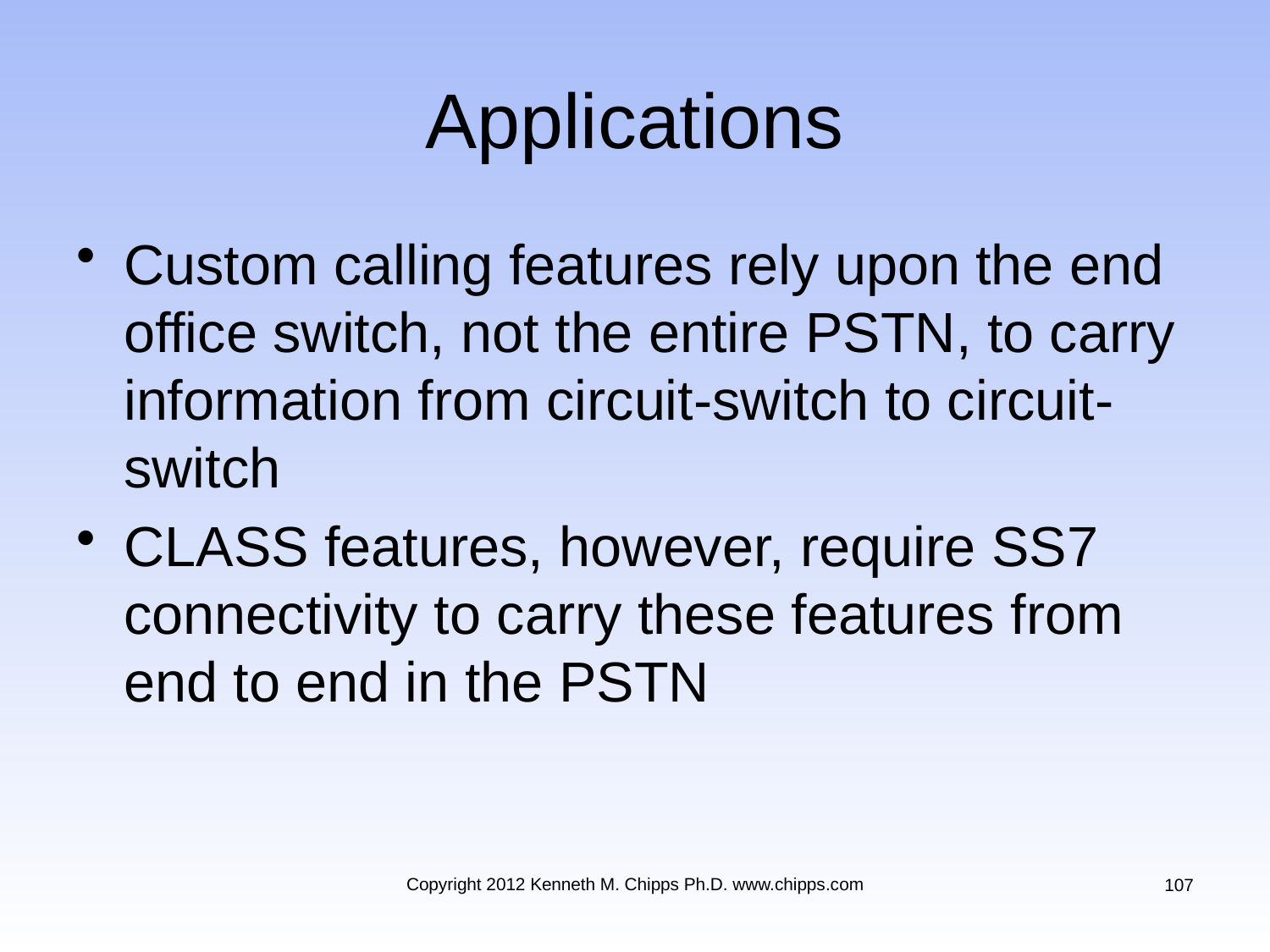

# Applications
Custom calling features rely upon the end office switch, not the entire PSTN, to carry information from circuit-switch to circuit-switch
CLASS features, however, require SS7 connectivity to carry these features from end to end in the PSTN
Copyright 2012 Kenneth M. Chipps Ph.D. www.chipps.com
107